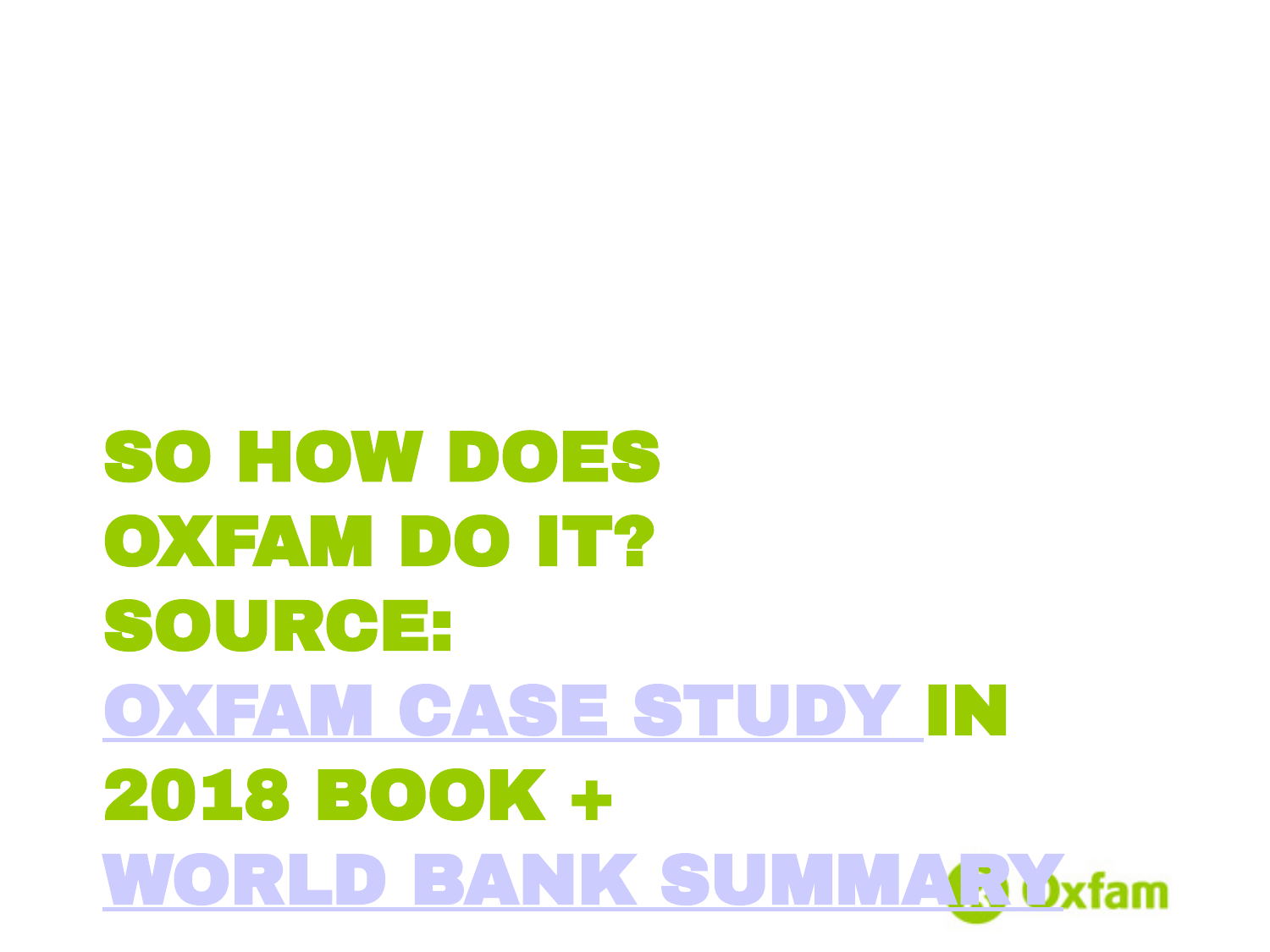

# So how does Oxfam do it? Source: Oxfam case study in 2018 book + world bank summary